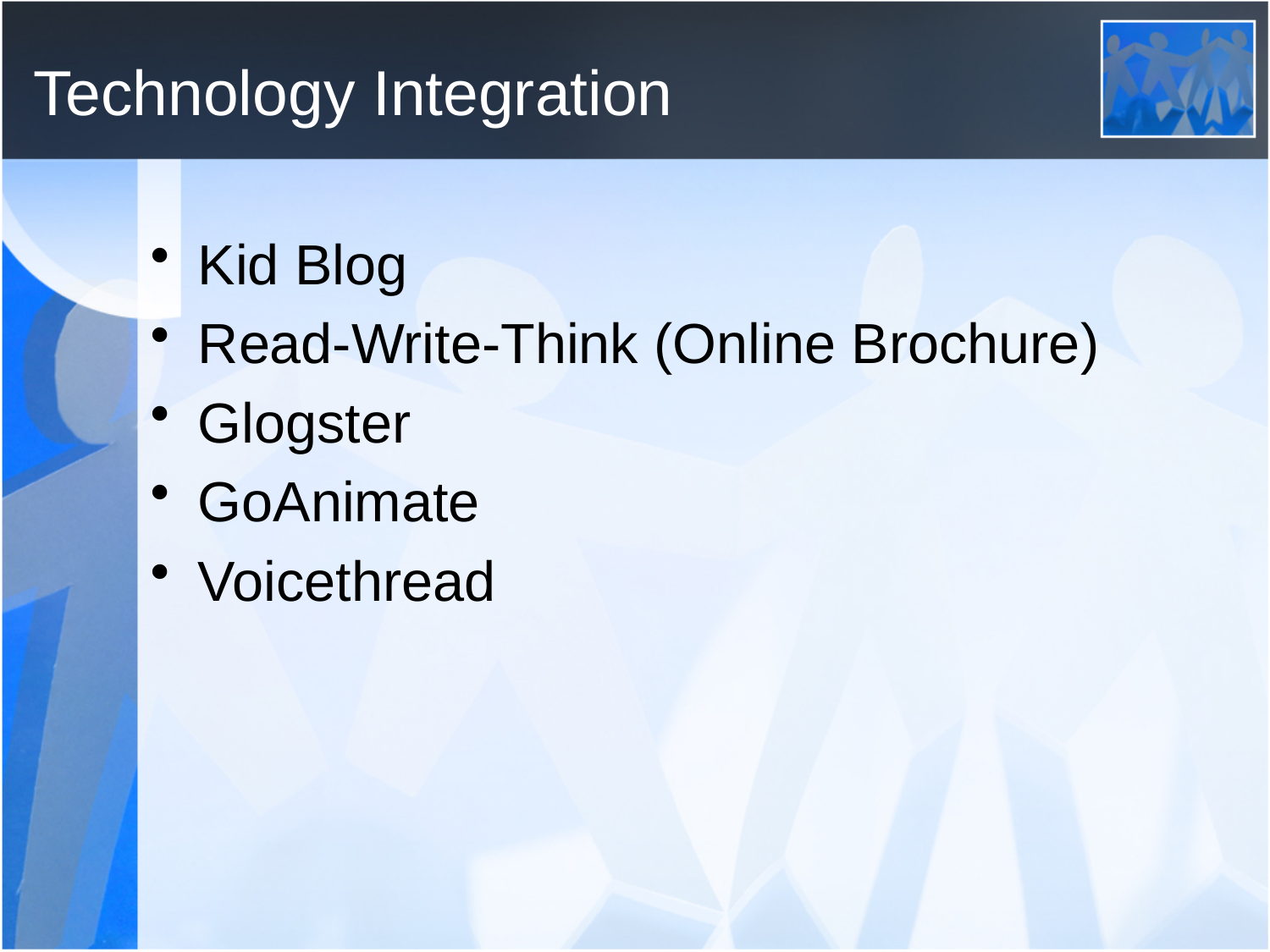

# Technology Integration
Kid Blog
Read-Write-Think (Online Brochure)
Glogster
GoAnimate
Voicethread